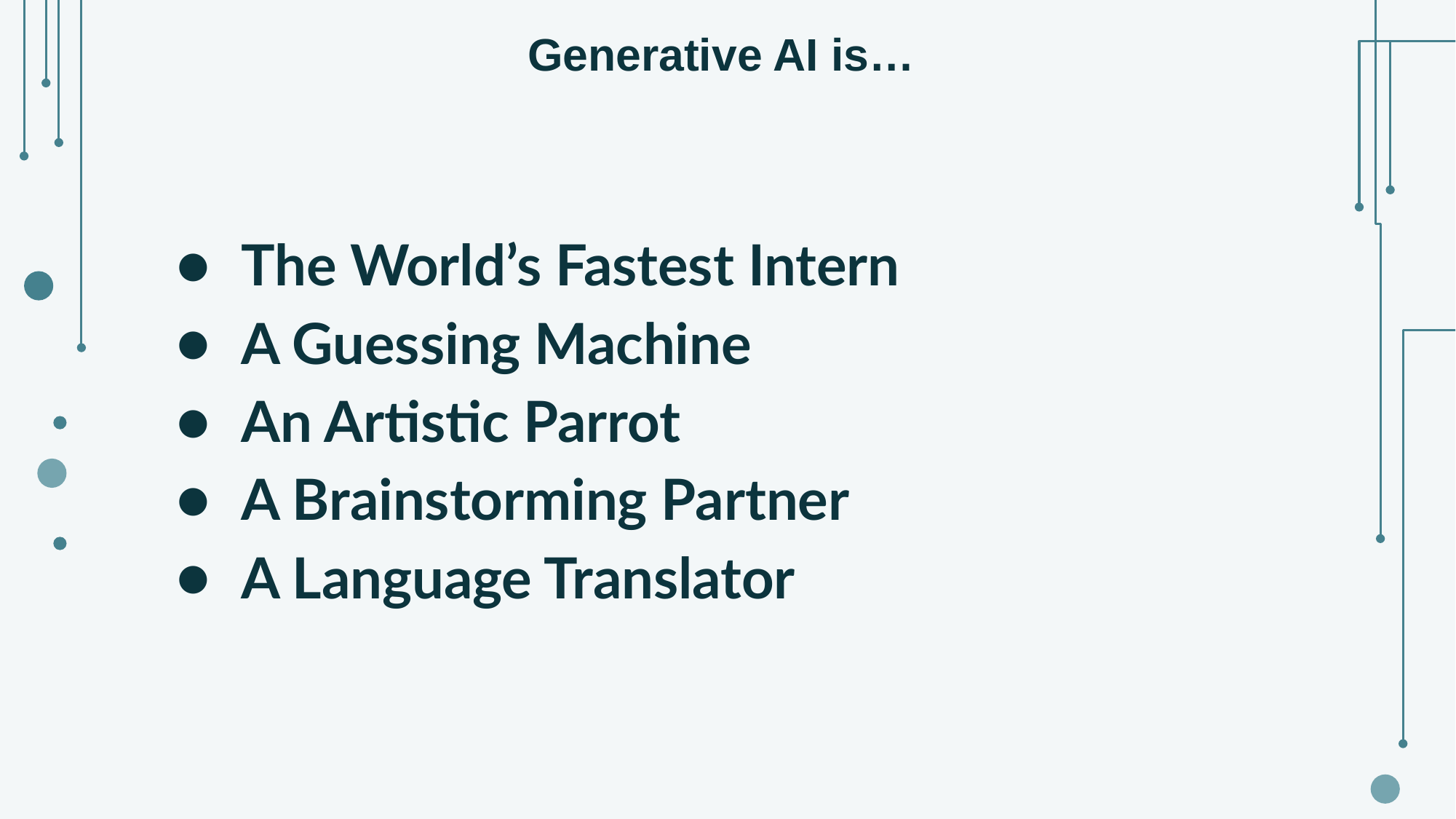

# Generative AI is…

The World’s Fastest Intern
A Guessing Machine
An Artistic Parrot
A Brainstorming Partner
A Language Translator